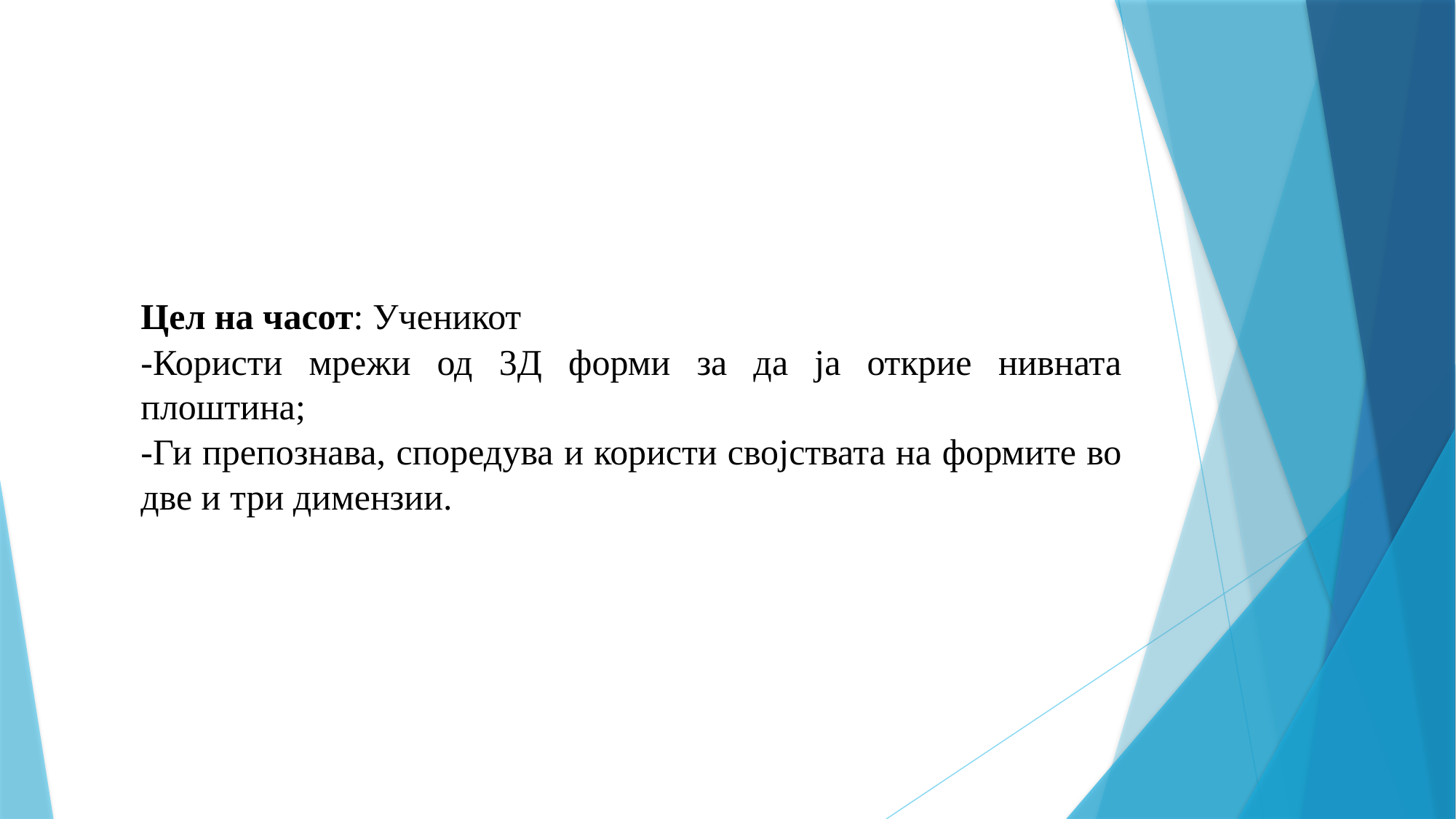

Цел на часот: Ученикот
-Користи мрежи од 3Д форми за да ја открие нивната плоштина;
-Ги препознава, споредува и користи својствата на формите во две и три димензии.